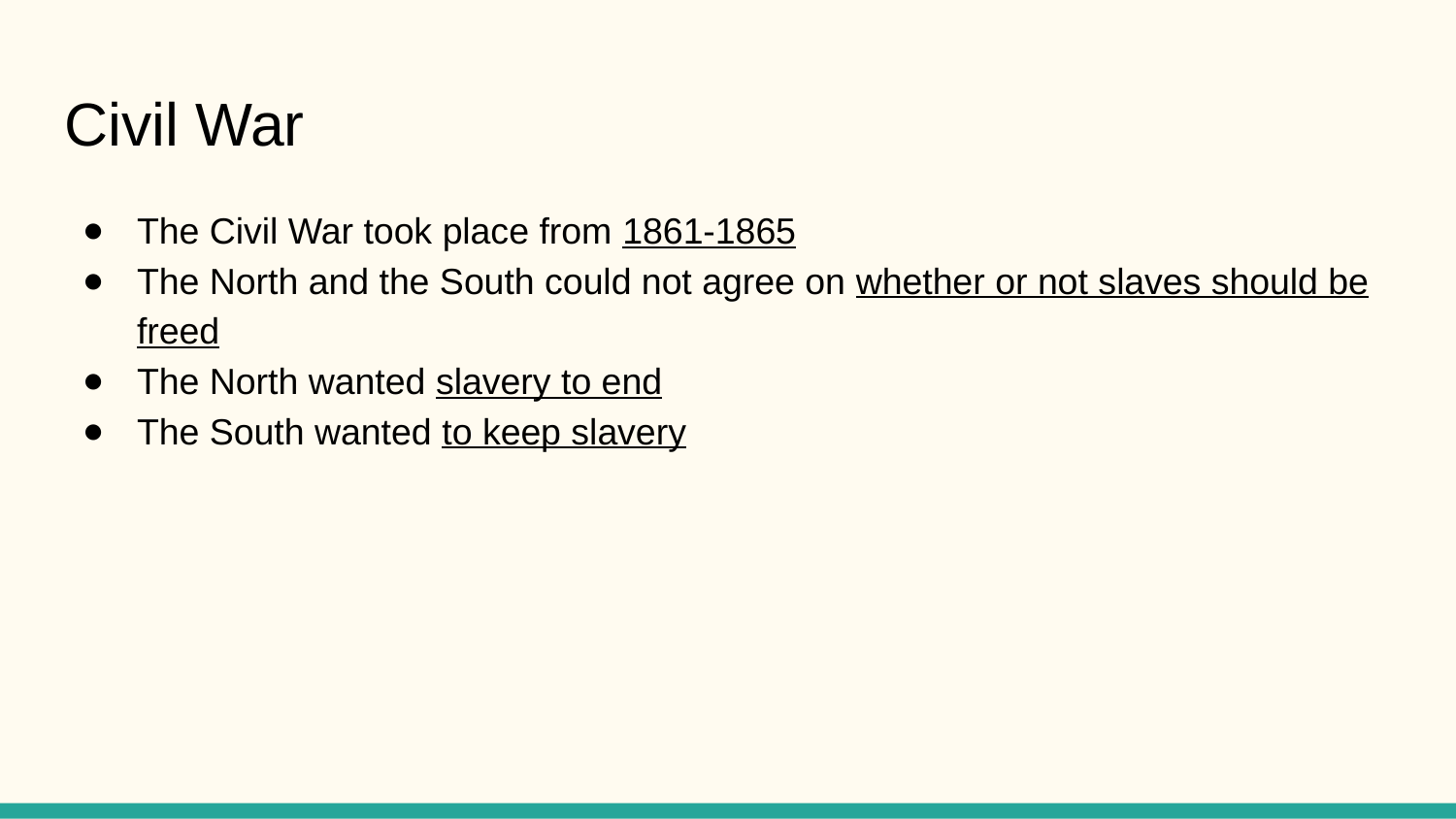

# Civil War
The Civil War took place from 1861-1865
The North and the South could not agree on whether or not slaves should be freed
The North wanted slavery to end
The South wanted to keep slavery